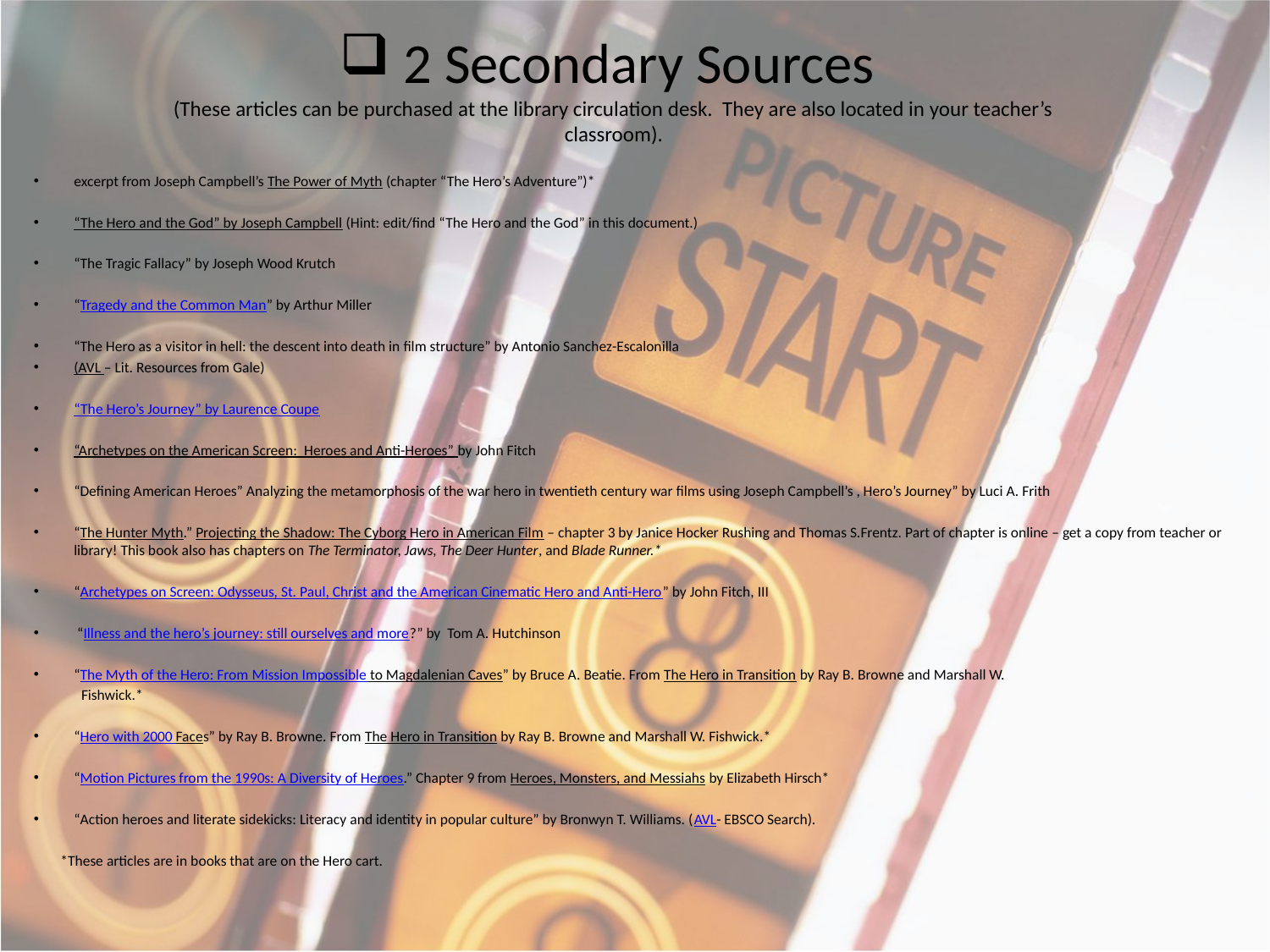

2 Secondary Sources
(These articles can be purchased at the library circulation desk.  They are also located in your teacher’s classroom).

excerpt from Joseph Campbell’s The Power of Myth (chapter “The Hero’s Adventure”)*

“The Hero and the God” by Joseph Campbell (Hint: edit/find “The Hero and the God” in this document.)

“The Tragic Fallacy” by Joseph Wood Krutch

“Tragedy and the Common Man” by Arthur Miller

“The Hero as a visitor in hell: the descent into death in film structure” by Antonio Sanchez-Escalonilla
(AVL – Lit. Resources from Gale)

“The Hero’s Journey” by Laurence Coupe

“Archetypes on the American Screen:  Heroes and Anti-Heroes” by John Fitch

“Defining American Heroes” Analyzing the metamorphosis of the war hero in twentieth century war films using Joseph Campbell’s , Hero’s Journey” by Luci A. Frith

“The Hunter Myth.” Projecting the Shadow: The Cyborg Hero in American Film – chapter 3 by Janice Hocker Rushing and Thomas S.Frentz. Part of chapter is online – get a copy from teacher or library! This book also has chapters on The Terminator, Jaws, The Deer Hunter, and Blade Runner.*

“Archetypes on Screen: Odysseus, St. Paul, Christ and the American Cinematic Hero and Anti-Hero” by John Fitch, III

 “Illness and the hero’s journey: still ourselves and more?” by  Tom A. Hutchinson

“The Myth of the Hero: From Mission Impossible to Magdalenian Caves” by Bruce A. Beatie. From The Hero in Transition by Ray B. Browne and Marshall W.
              Fishwick.*

“Hero with 2000 Faces” by Ray B. Browne. From The Hero in Transition by Ray B. Browne and Marshall W. Fishwick.*

“Motion Pictures from the 1990s: A Diversity of Heroes.” Chapter 9 from Heroes, Monsters, and Messiahs by Elizabeth Hirsch*

“Action heroes and literate sidekicks: Literacy and identity in popular culture” by Bronwyn T. Williams. (AVL- EBSCO Search).

			*These articles are in books that are on the Hero cart.